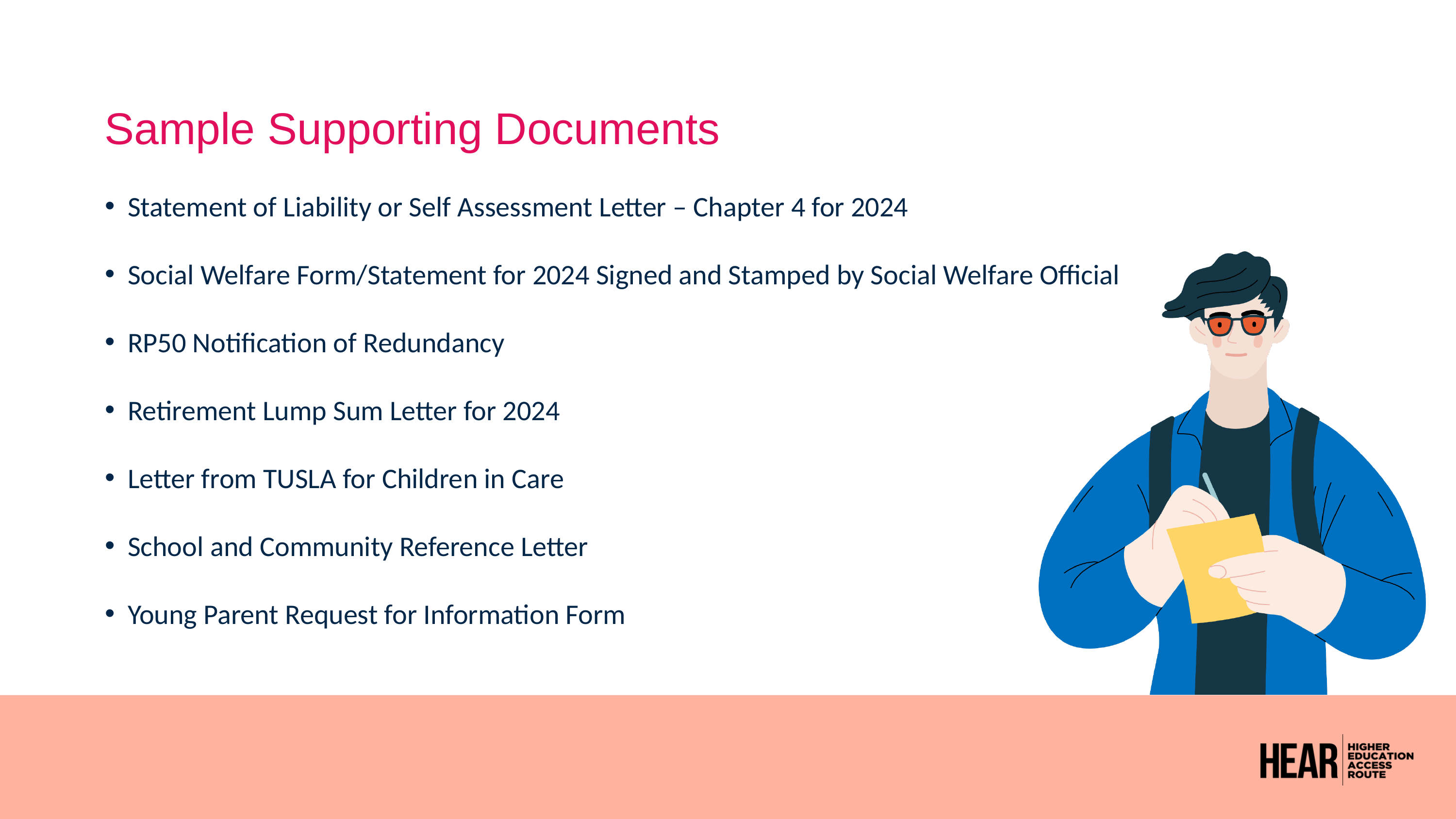

Sample Supporting Documents
Statement of Liability or Self Assessment Letter – Chapter 4 for 2024

Social Welfare Form/Statement for 2024 Signed and Stamped by Social Welfare Official

RP50 Notification of Redundancy

Retirement Lump Sum Letter for 2024

Letter from TUSLA for Children in Care

School and Community Reference Letter

Young Parent Request for Information Form